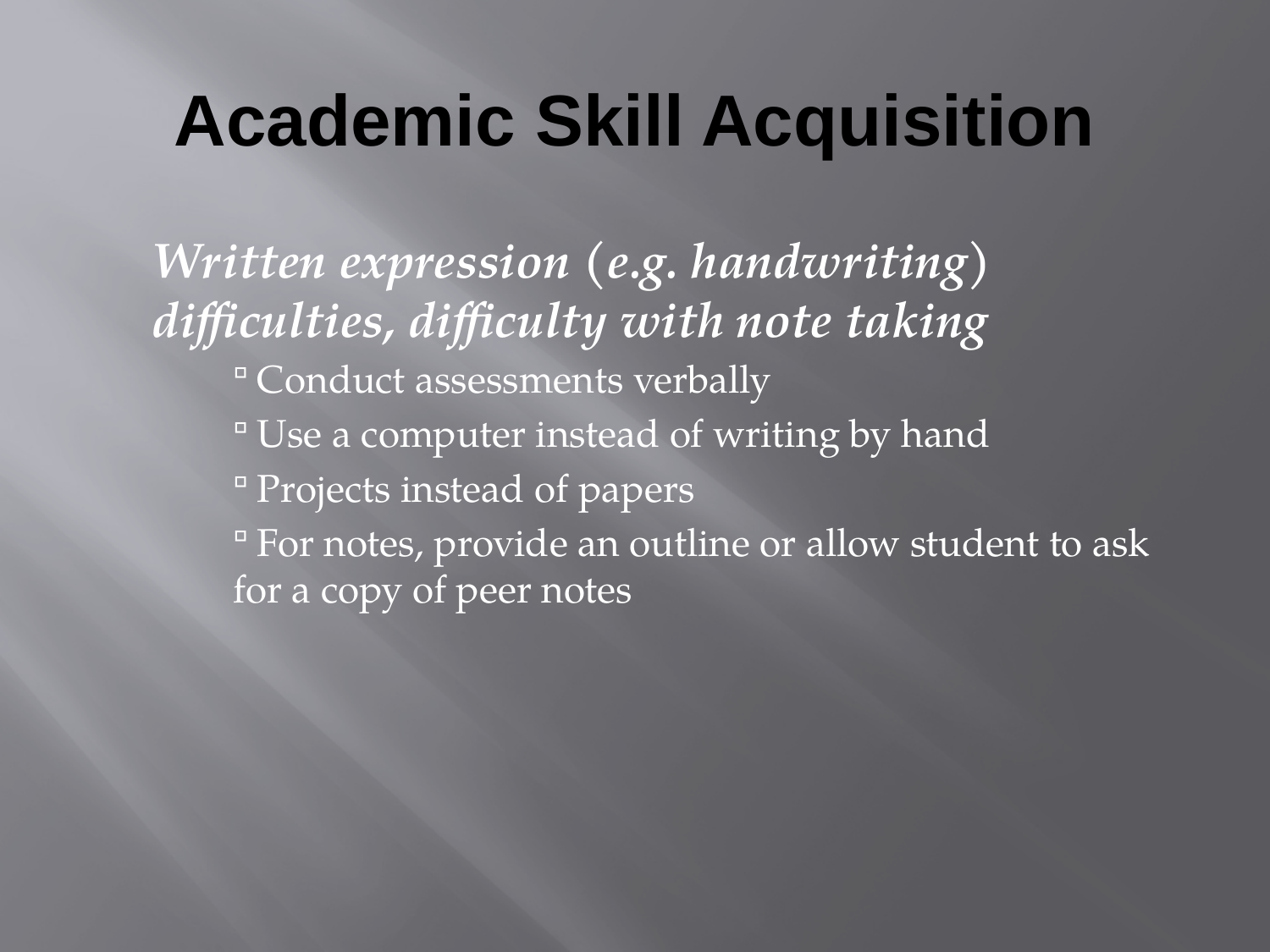

# Academic Skill Acquisition
Written expression (e.g. handwriting) difficulties, difficulty with note taking
 Conduct assessments verbally
 Use a computer instead of writing by hand
 Projects instead of papers
 For notes, provide an outline or allow student to ask for a copy of peer notes